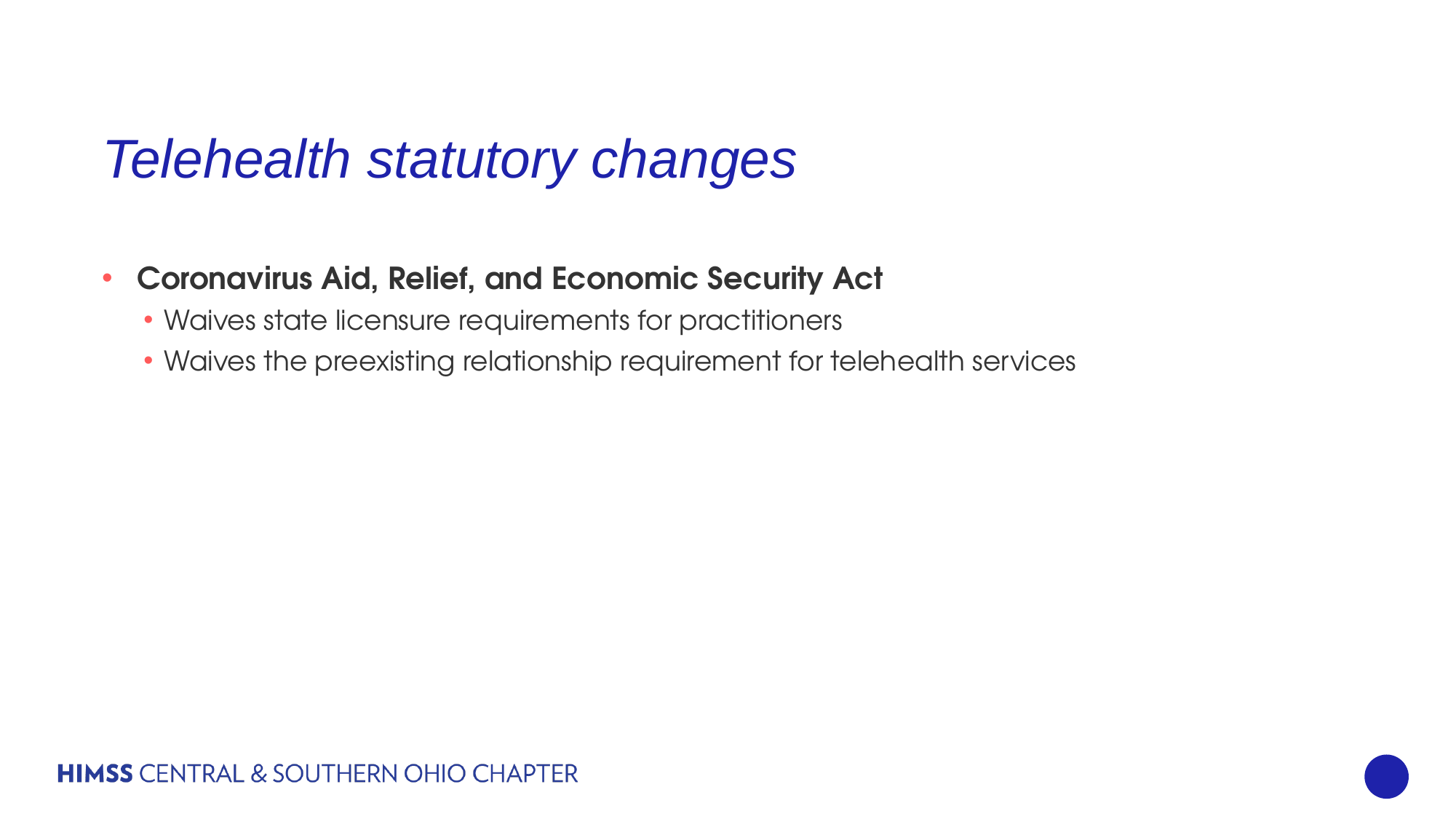

# Telehealth statutory changes
Coronavirus Aid, Relief, and Economic Security Act
Waives state licensure requirements for practitioners
Waives the preexisting relationship requirement for telehealth services